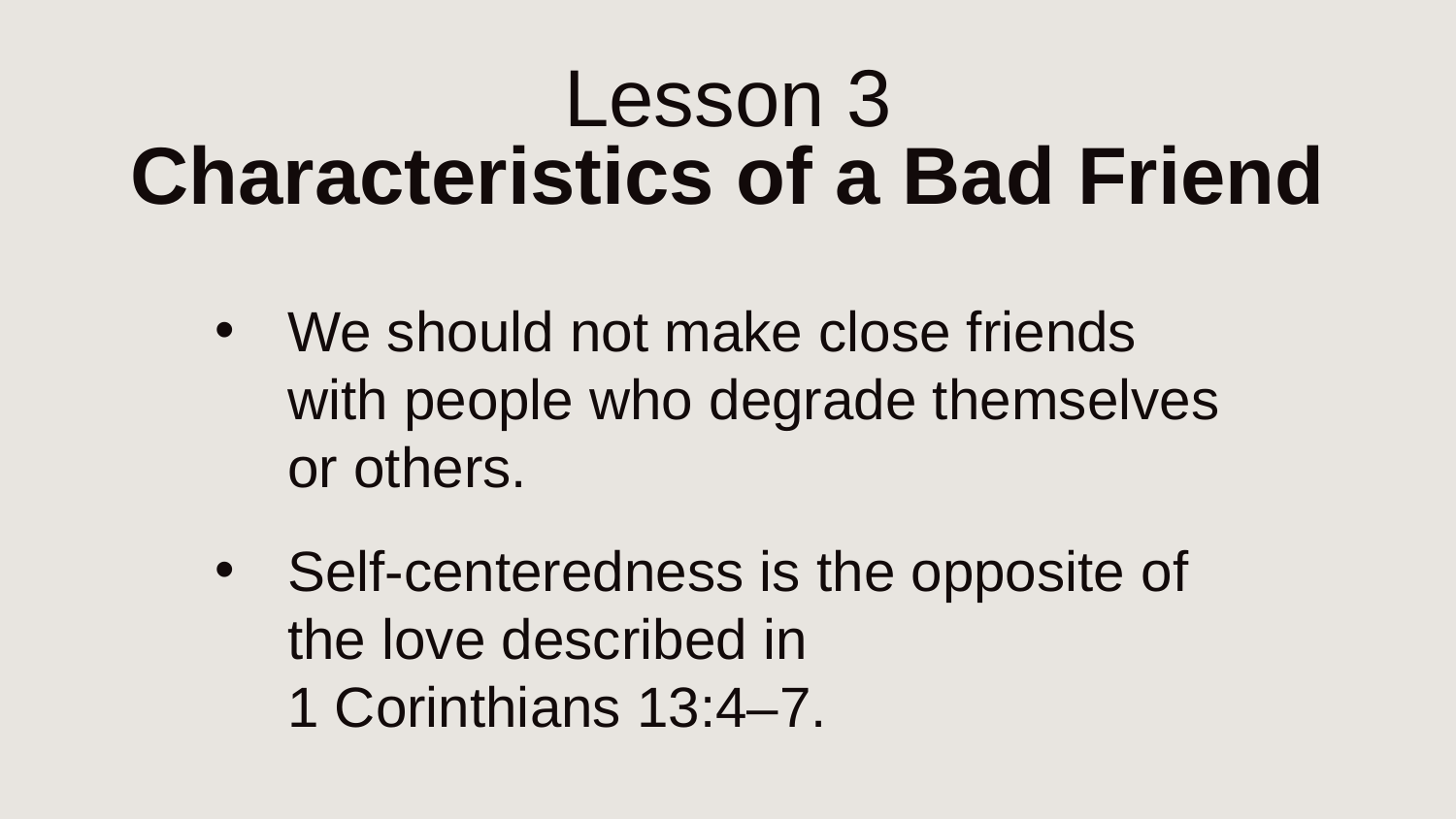

# Lesson 3 Characteristics of a Bad Friend
We should not make close friends with people who degrade themselves or others.
Self-centeredness is the opposite of the love described in
1 Corinthians 13:4–7.